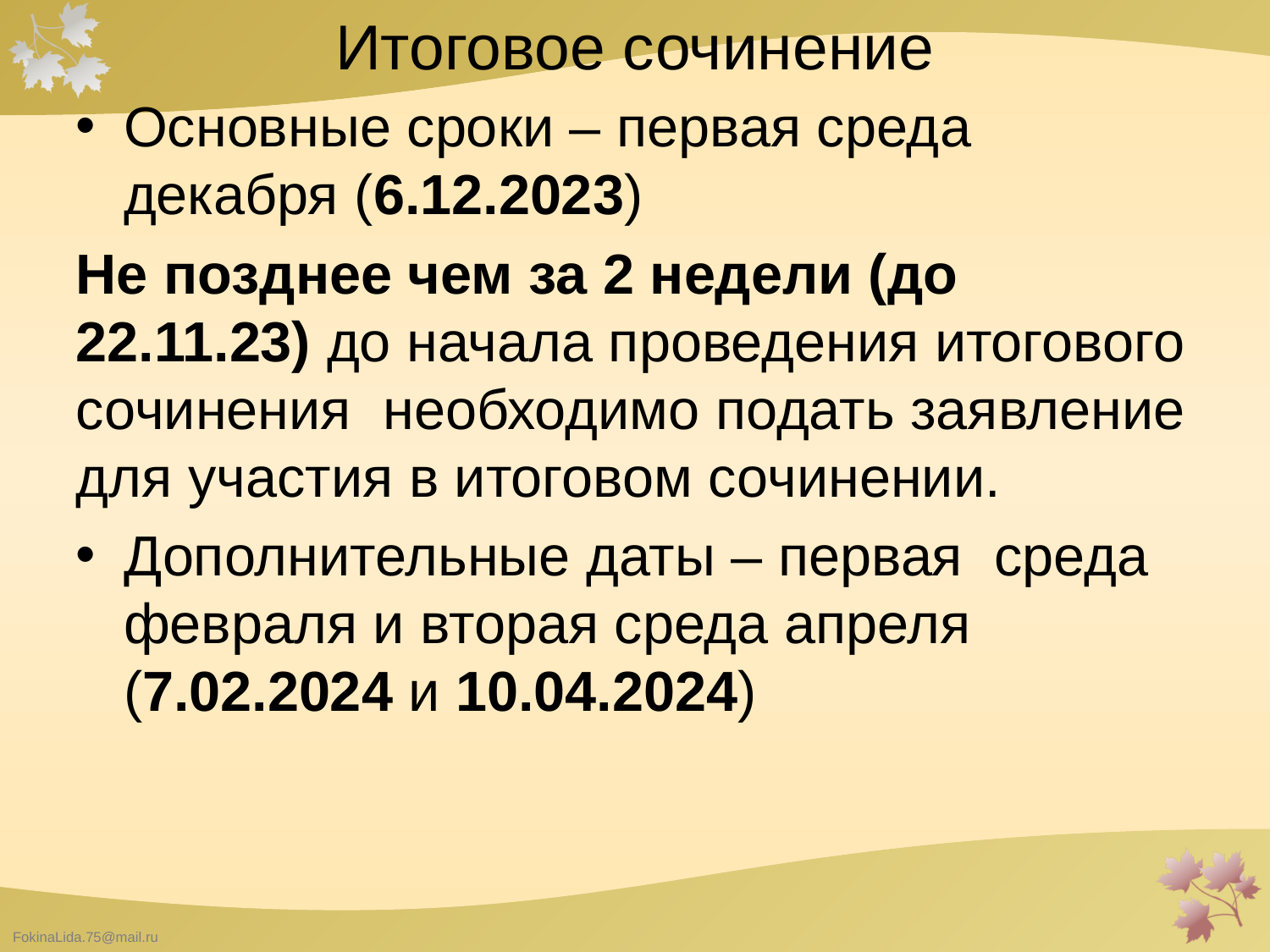

# Итоговое сочинение
Основные сроки – первая среда декабря (6.12.2023)
Не позднее чем за 2 недели (до 22.11.23) до начала проведения итогового сочинения  необходимо подать заявление для участия в итоговом сочинении.
Дополнительные даты – первая  среда февраля и вторая среда апреля (7.02.2024 и 10.04.2024)